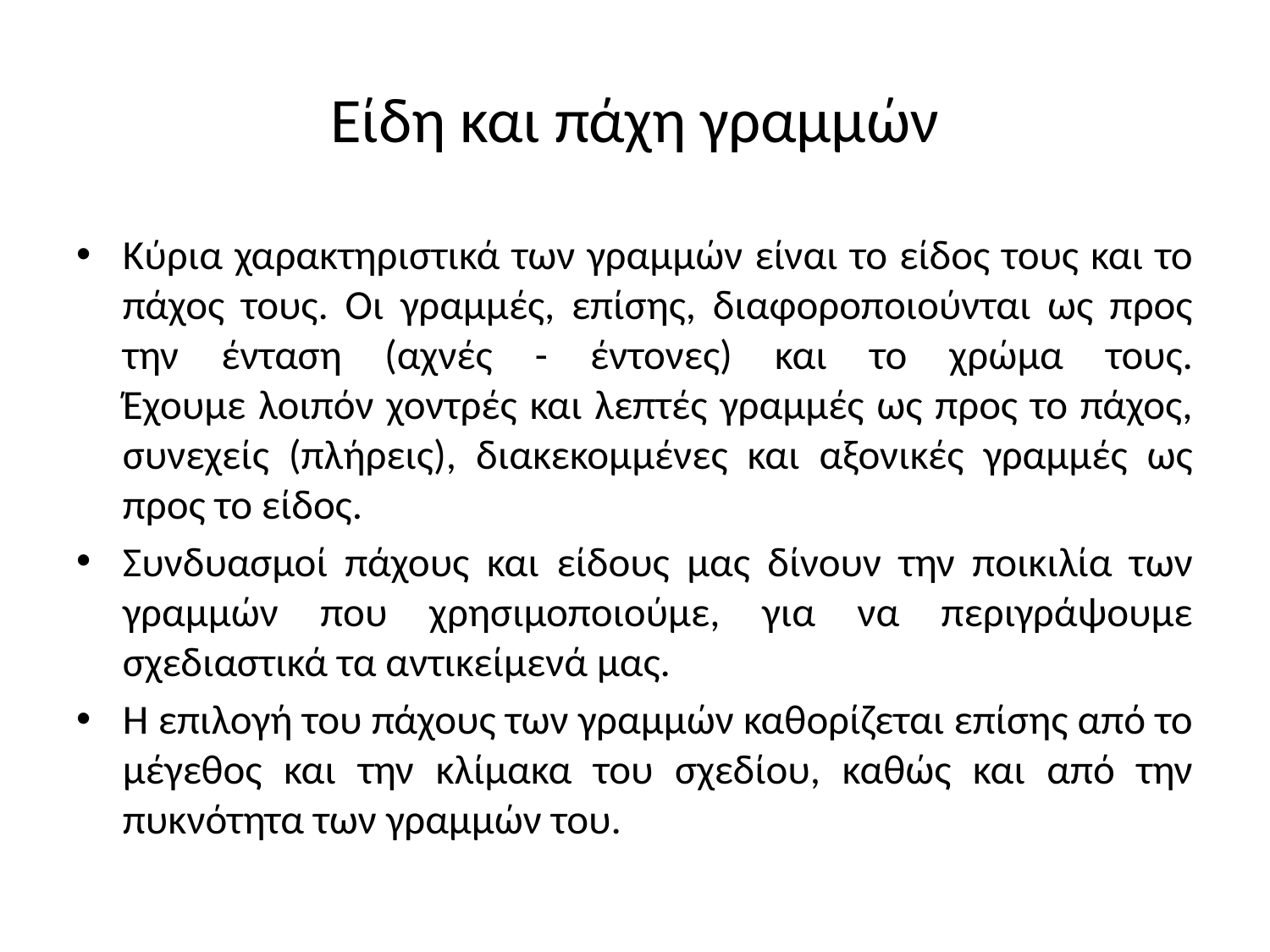

# Είδη και πάχη γραμμών
Κύρια χαρακτηριστικά των γραμμών είναι το είδος τους και το πάχος τους. Οι γραμμές, επίσης, διαφοροποιούνται ως προς την ένταση (αχνές - έντονες) και το χρώμα τους.
Έχουμε λοιπόν χοντρές και λεπτές γραμμές ως προς το πάχος, συνεχείς (πλήρεις), διακεκομμένες και αξονικές γραμμές ως προς το είδος.
Συνδυασμοί πάχους και είδους μας δίνουν την ποικιλία των γραμμών που χρησιμοποιούμε, για να περιγράψουμε σχεδιαστικά τα αντικείμενά μας.
Η επιλογή του πάχους των γραμμών καθορίζεται επίσης από το μέγεθος και την κλίμακα του σχεδίου, καθώς και από την πυκνότητα των γραμμών του.